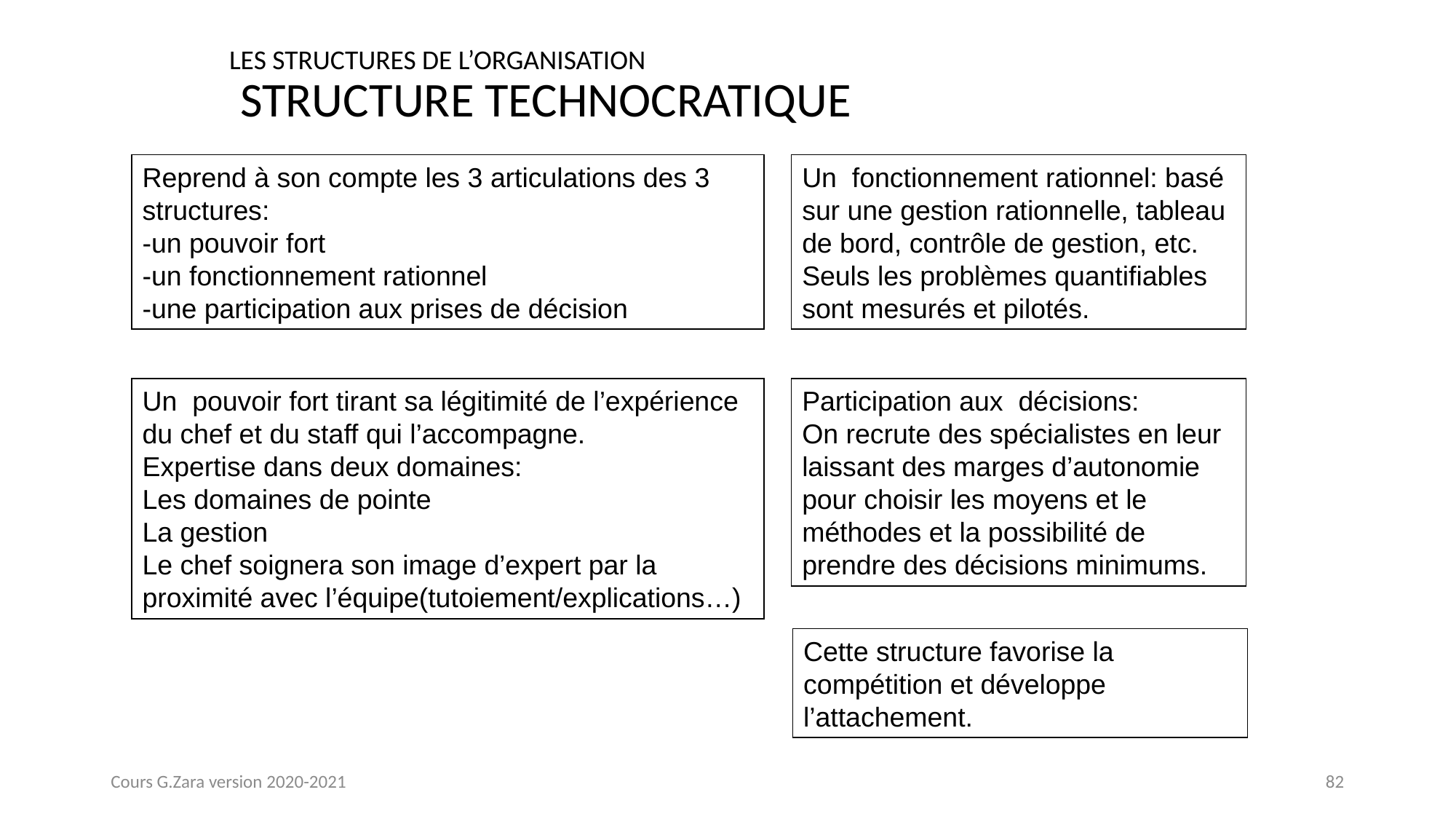

# LES STRUCTURES DE L’ORGANISATION STRUCTURE TECHNOCRATIQUE
Reprend à son compte les 3 articulations des 3 structures:
-un pouvoir fort
-un fonctionnement rationnel
-une participation aux prises de décision
Un  fonctionnement rationnel: basé sur une gestion rationnelle, tableau de bord, contrôle de gestion, etc. Seuls les problèmes quantifiables sont mesurés et pilotés.
Un  pouvoir fort tirant sa légitimité de l’expérience du chef et du staff qui l’accompagne.
Expertise dans deux domaines:
Les domaines de pointe
La gestion
Le chef soignera son image d’expert par la proximité avec l’équipe(tutoiement/explications…)
Participation aux  décisions:
On recrute des spécialistes en leur laissant des marges d’autonomie pour choisir les moyens et le méthodes et la possibilité de prendre des décisions minimums.
Cette structure favorise la compétition et développe l’attachement.
Cours G.Zara version 2020-2021
82